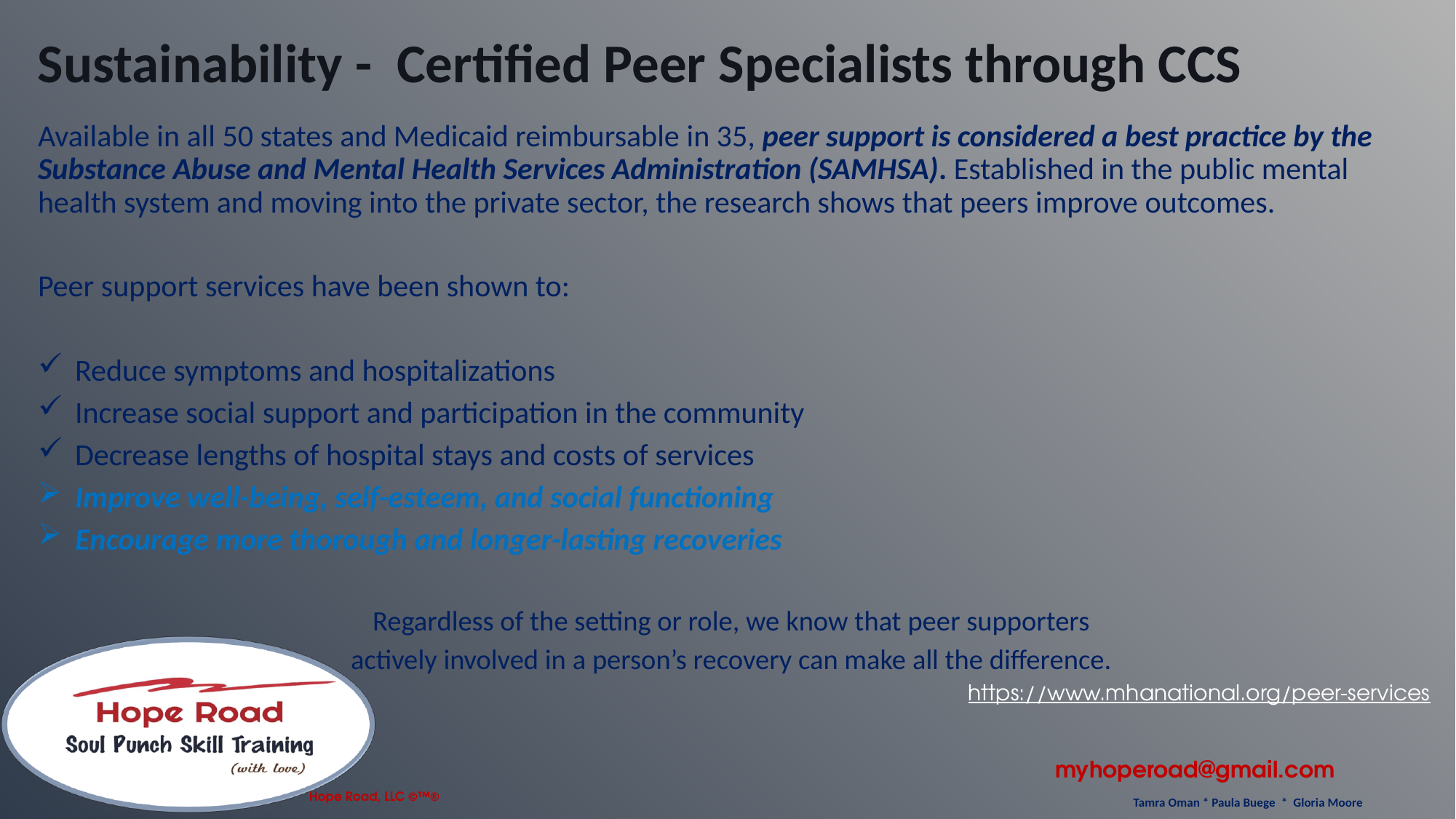

Sustainability -  Certified Peer Specialists through CCS
Available in all 50 states and Medicaid reimbursable in 35, peer support is considered a best practice by the Substance Abuse and Mental Health Services Administration (SAMHSA). Established in the public mental health system and moving into the private sector, the research shows that peers improve outcomes.

Peer support services have been shown to:

Reduce symptoms and hospitalizations
Increase social support and participation in the community
Decrease lengths of hospital stays and costs of services
Improve well-being, self-esteem, and social functioning
Encourage more thorough and longer-lasting recoveries

Regardless of the setting or role, we know that peer supporters
actively involved in a person’s recovery can make all the difference.
https://www.mhanational.org/peer-services